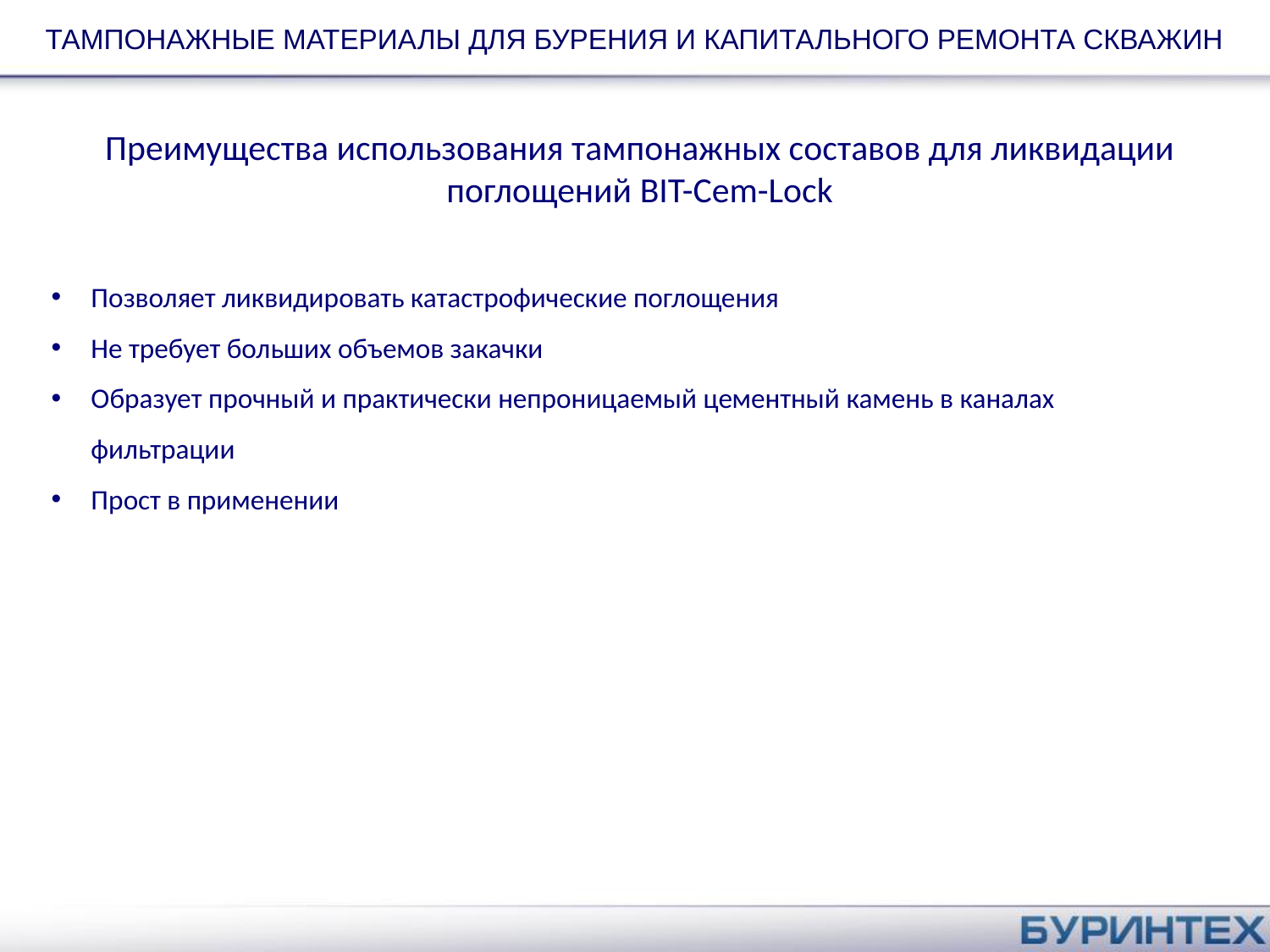

ТАМПОНАЖНЫЕ МАТЕРИАЛЫ ДЛЯ БУРЕНИЯ И КАПИТАЛЬНОГО РЕМОНТА СКВАЖИН
Преимущества использования тампонажных составов для ликвидации поглощений BIT-Cem-Lock
Позволяет ликвидировать катастрофические поглощения
Не требует больших объемов закачки
Образует прочный и практически непроницаемый цементный камень в каналах фильтрации
Прост в применении